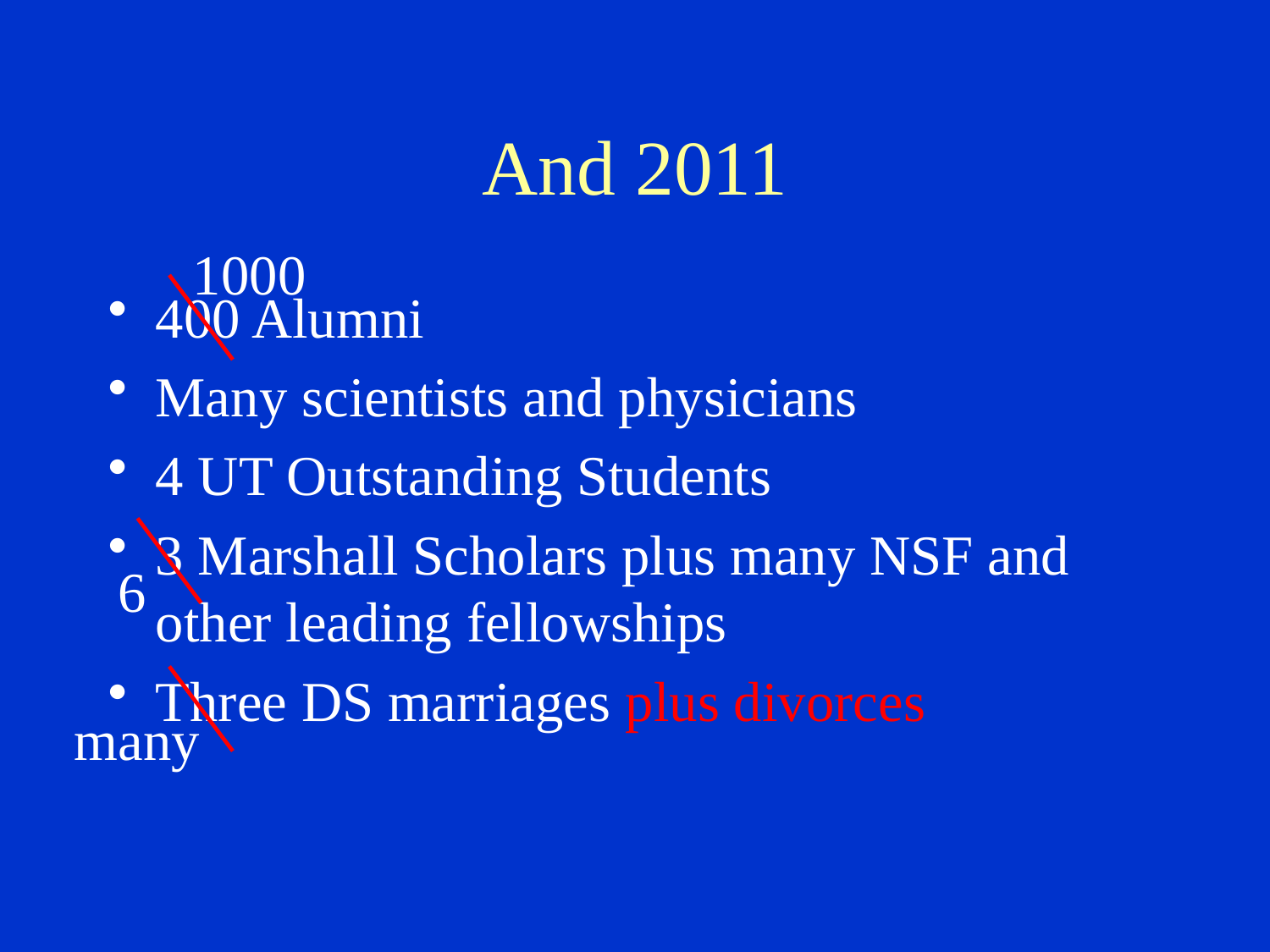

# And 2011
1000
400 Alumni
Many scientists and physicians
4 UT Outstanding Students
3 Marshall Scholars plus many NSF and other leading fellowships
Three DS marriages plus divorces

6

many